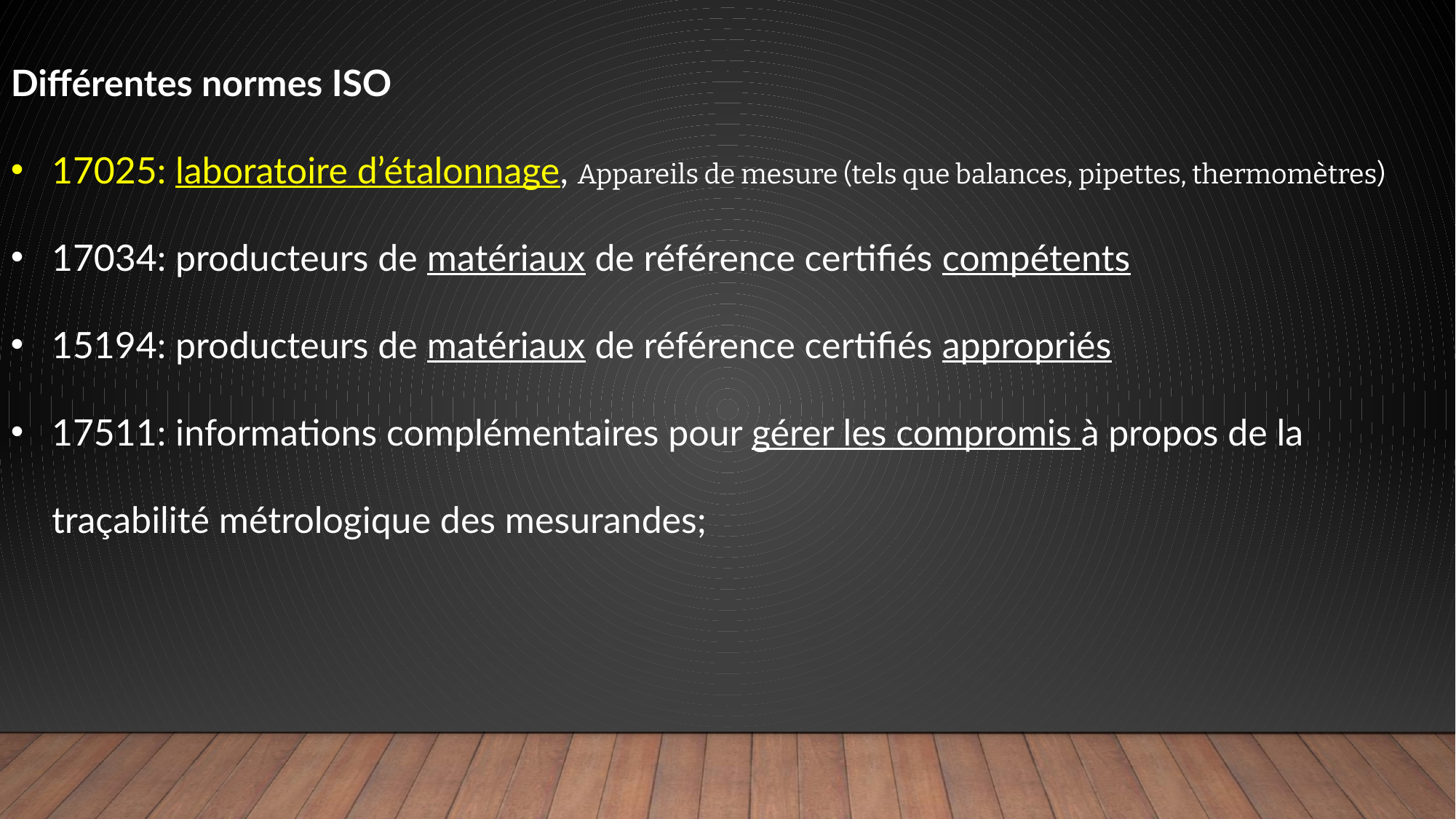

Différentes normes ISO
17025: laboratoire d’étalonnage, Appareils de mesure (tels que balances, pipettes, thermomètres)
17034: producteurs de matériaux de référence certifiés compétents
15194: producteurs de matériaux de référence certifiés appropriés
17511: informations complémentaires pour gérer les compromis à propos de la traçabilité métrologique des mesurandes;